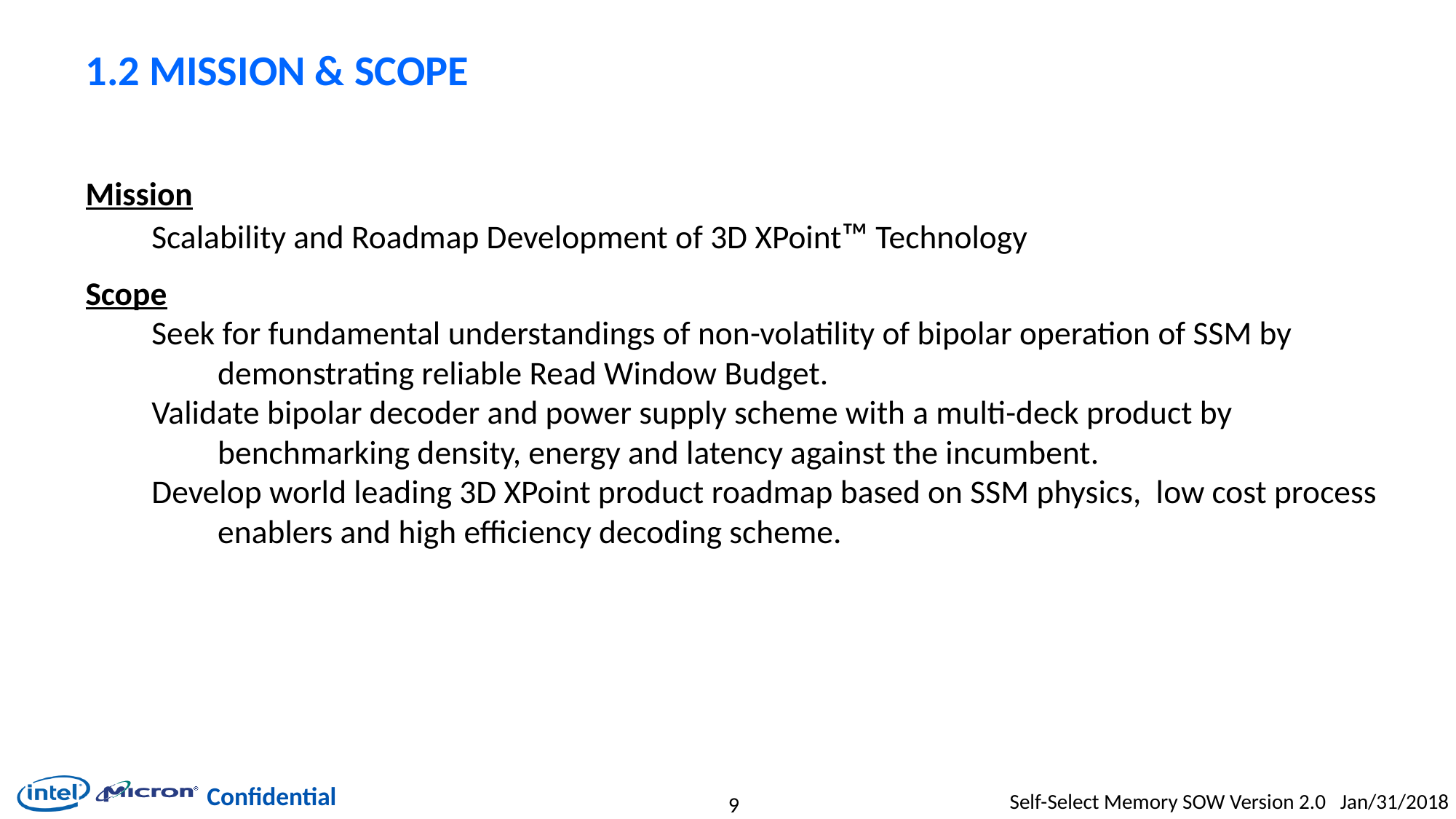

# 1.2 Mission & Scope
Mission
Scalability and Roadmap Development of 3D XPoint™ Technology
Scope
Seek for fundamental understandings of non-volatility of bipolar operation of SSM by demonstrating reliable Read Window Budget.
Validate bipolar decoder and power supply scheme with a multi-deck product by benchmarking density, energy and latency against the incumbent.
Develop world leading 3D XPoint product roadmap based on SSM physics,  low cost process enablers and high efficiency decoding scheme.